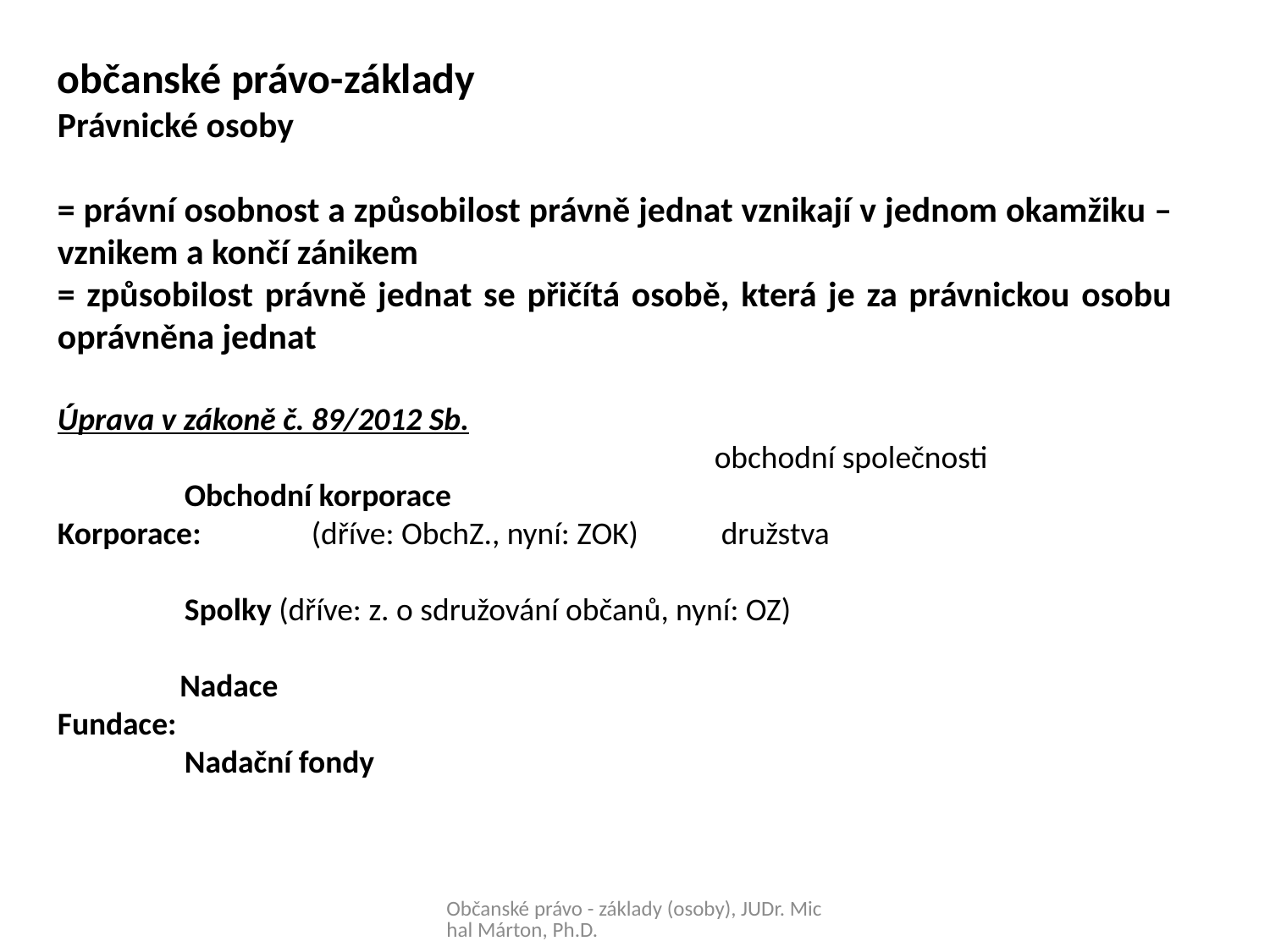

občanské právo-základy
Právnické osoby

= právní osobnost a způsobilost právně jednat vznikají v jednom okamžiku – vznikem a končí zánikem
= způsobilost právně jednat se přičítá osobě, která je za právnickou osobu oprávněna jednat

Úprava v zákoně č. 89/2012 Sb.
		                                                        obchodní společnosti
	Obchodní korporace
Korporace:	(dříve: ObchZ., nyní: ZOK)	    družstva

	Spolky (dříve: z. o sdružování občanů, nyní: OZ)

                 Nadace
Fundace:
	Nadační fondy

Občanské právo - základy (osoby), JUDr. Michal Márton, Ph.D.